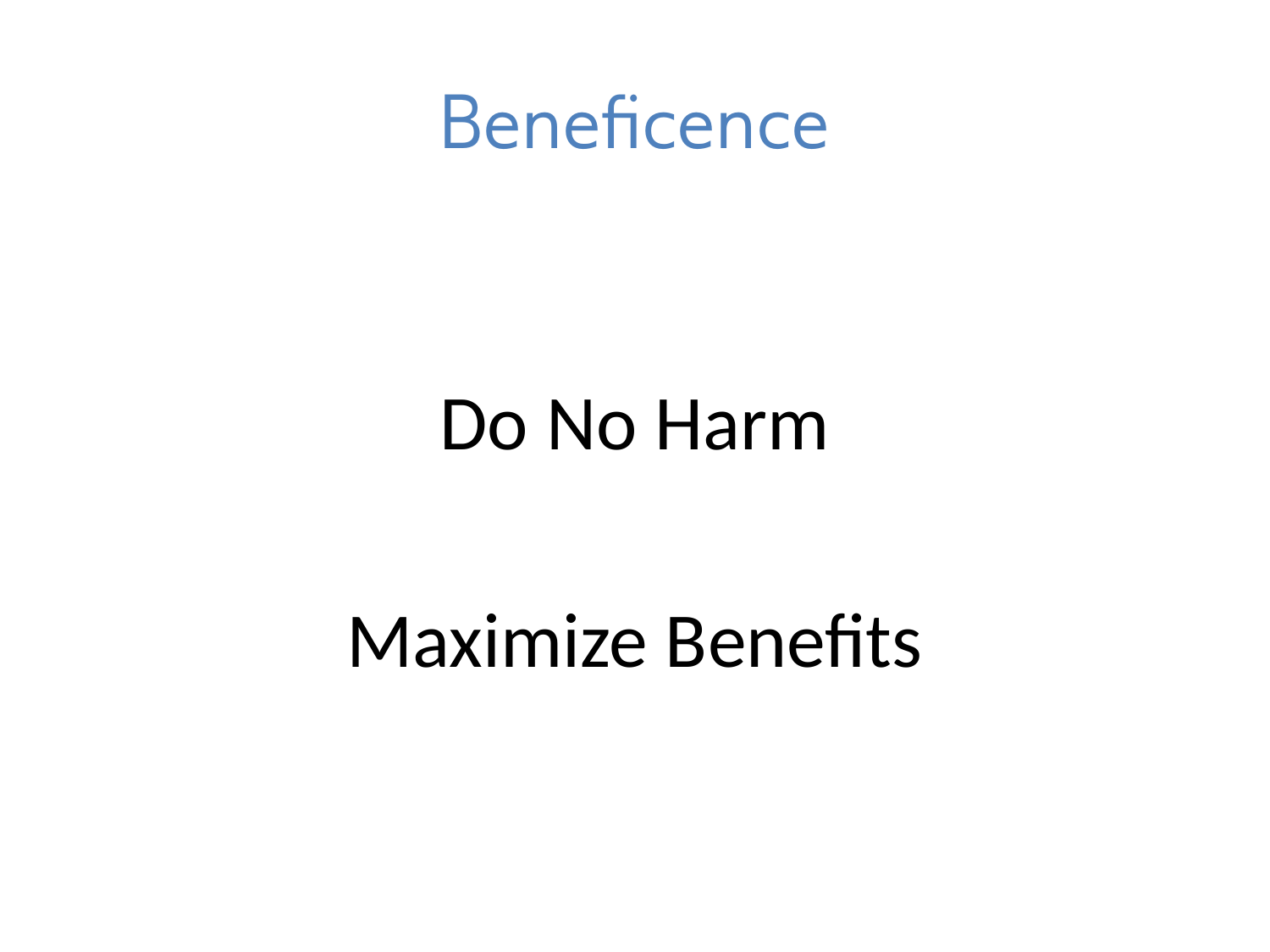

# Beneficence

Do No Harm

Maximize Benefits